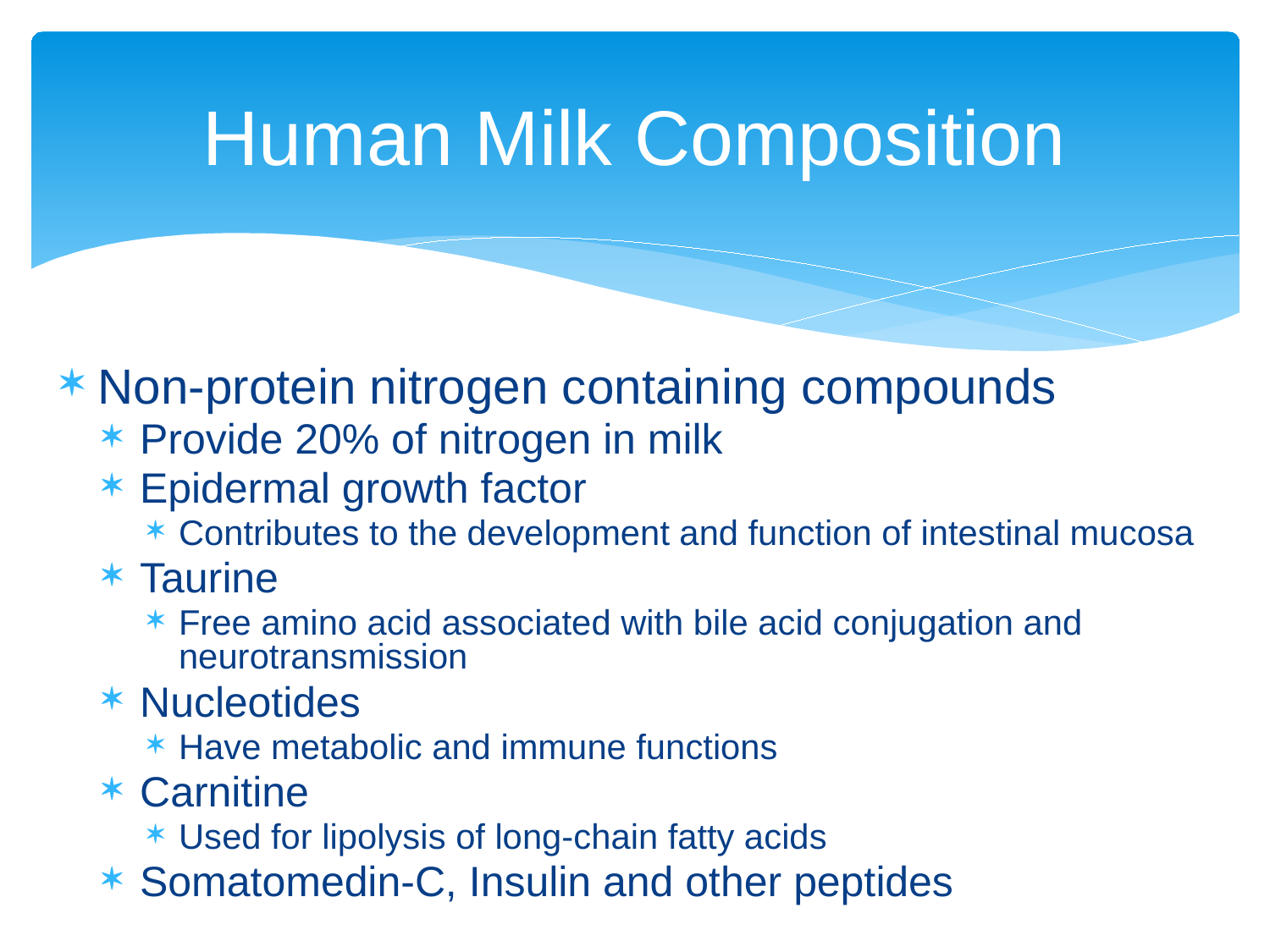

# Human Milk Composition
Non-protein nitrogen containing compounds
Provide 20% of nitrogen in milk
Epidermal growth factor
Contributes to the development and function of intestinal mucosa
Taurine
Free amino acid associated with bile acid conjugation and neurotransmission
Nucleotides
Have metabolic and immune functions
Carnitine
Used for lipolysis of long-chain fatty acids
Somatomedin-C, Insulin and other peptides